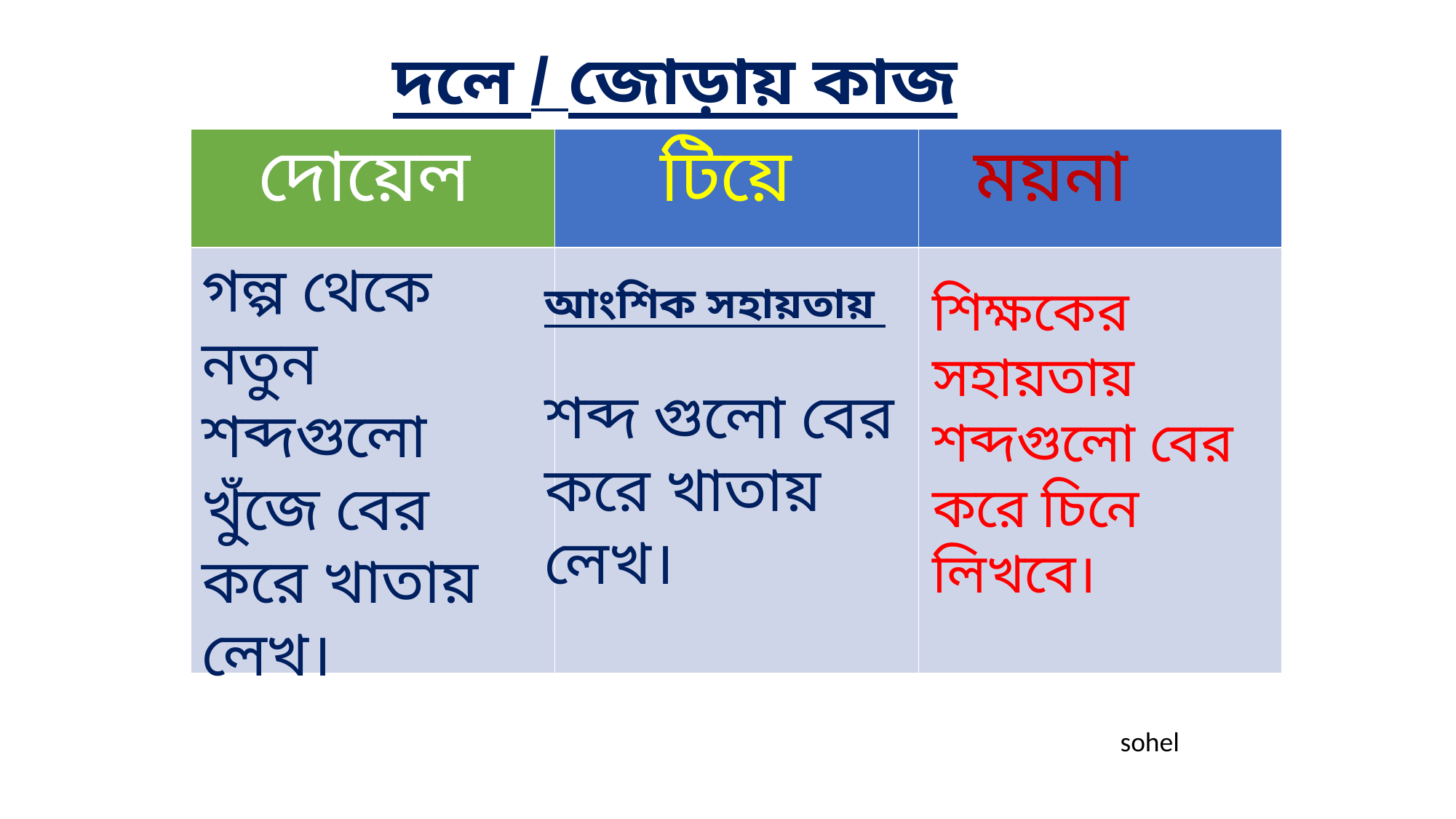

দলে / জোড়ায় কাজ
| দোয়েল | টিয়ে | ময়না |
| --- | --- | --- |
|  |  |  |
গল্প থেকে নতুন শব্দগুলো খুঁজে বের করে খাতায় লেখ।
আংশিক সহায়তায়

শব্দ গুলো বের করে খাতায় লেখ।
শিক্ষকের সহায়তায় শব্দগুলো বের করে চিনে লিখবে।

sohel